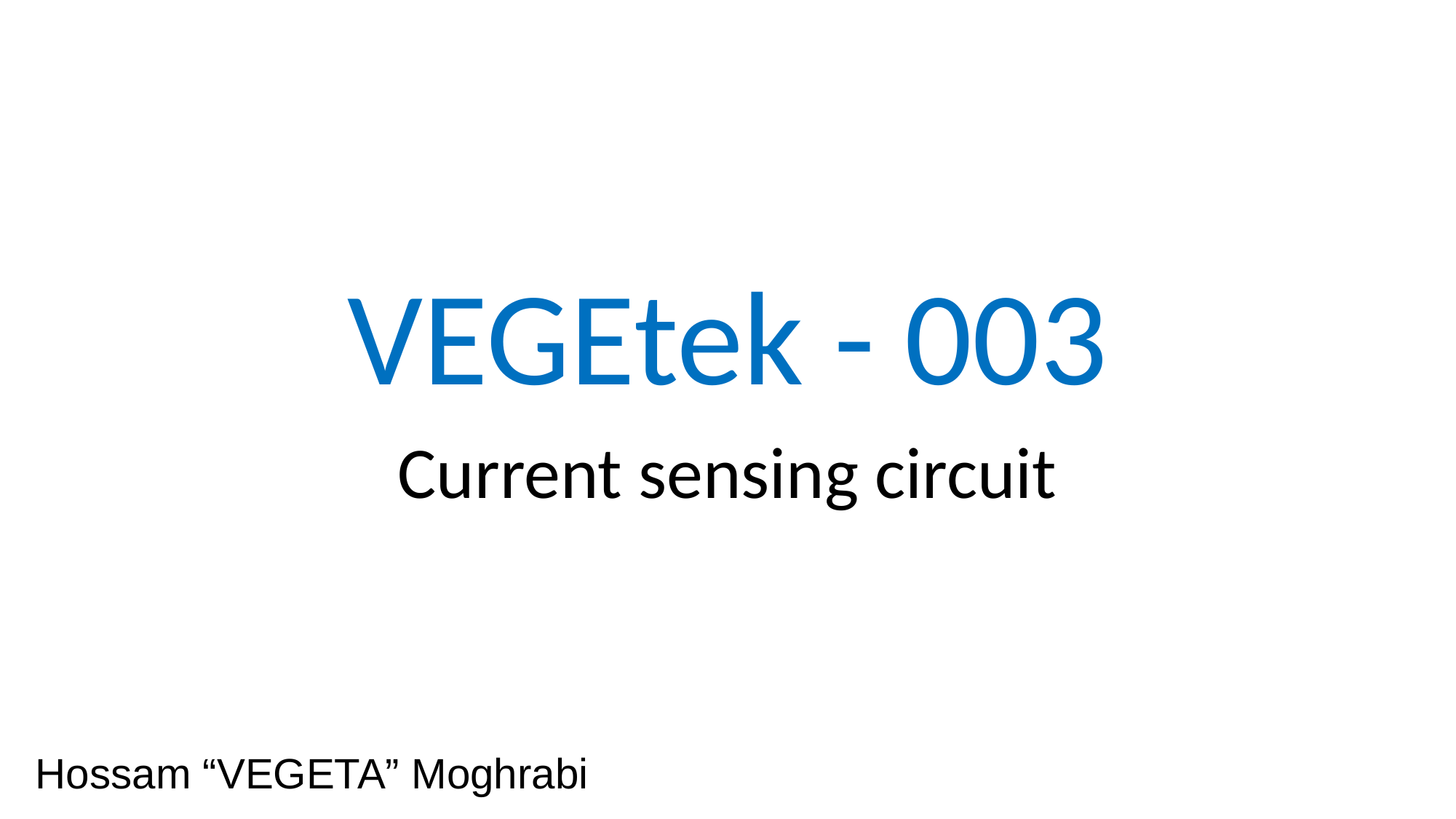

# VEGEtek - 003
Current sensing circuit
Hossam “VEGETA” Moghrabi